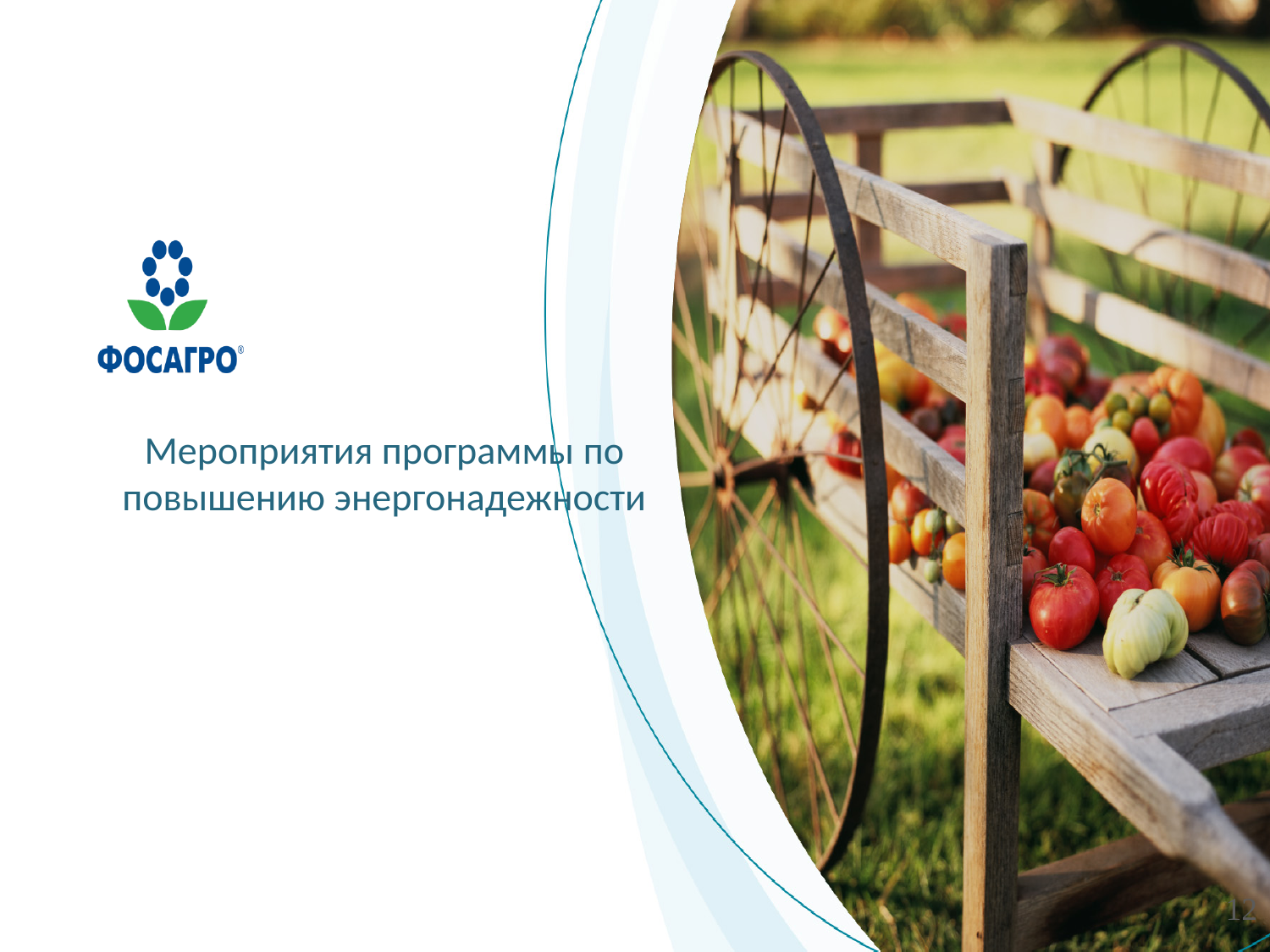

# Мероприятия программы по повышению энергонадежности
12